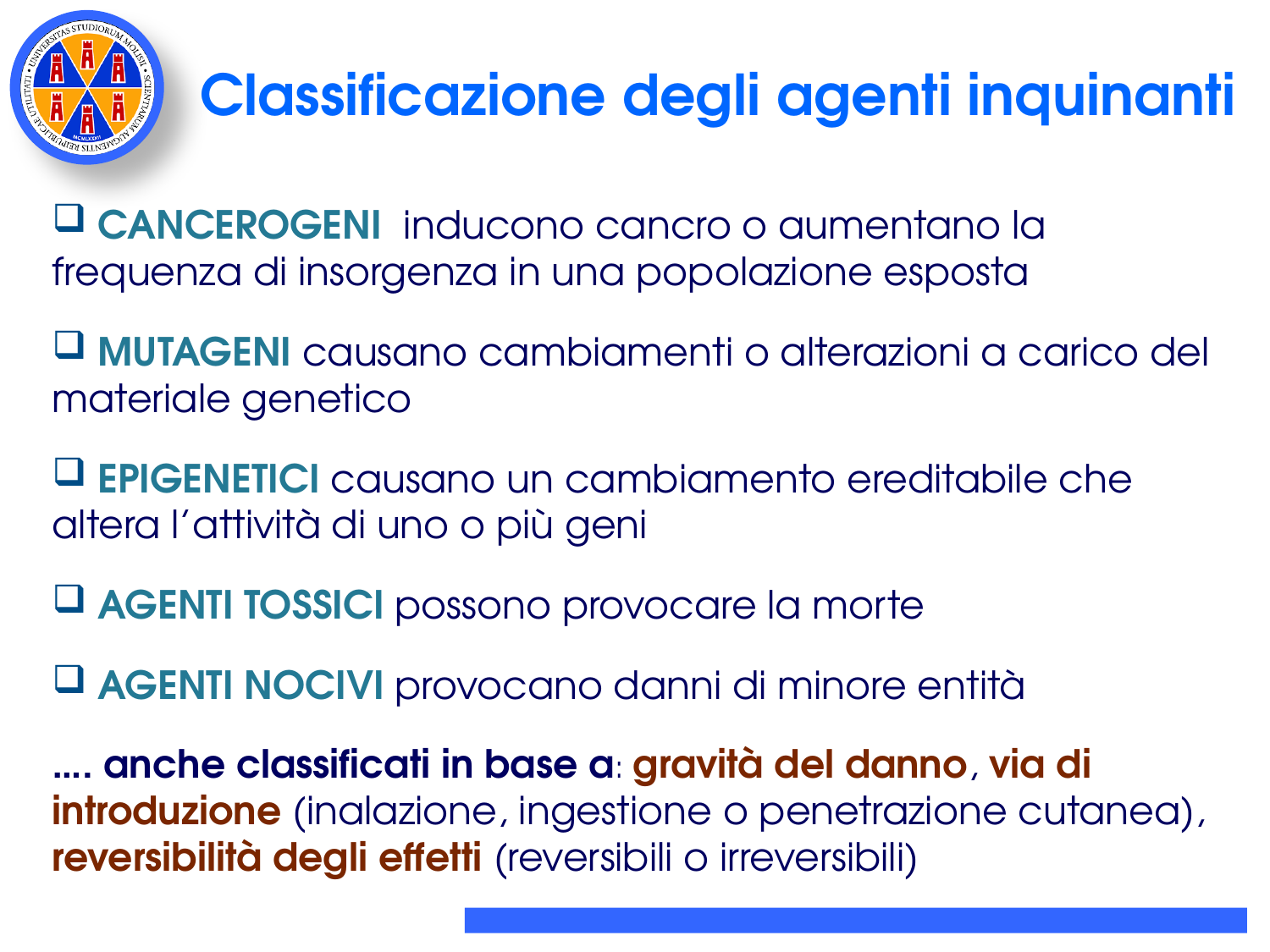

# Classificazione degli agenti inquinanti
 CANCEROGENI  inducono cancro o aumentano la frequenza di insorgenza in una popolazione esposta

 MUTAGENI causano cambiamenti o alterazioni a carico del materiale genetico

 EPIGENETICI causano un cambiamento ereditabile che altera l’attività di uno o più geni

 AGENTI TOSSICI possono provocare la morte

 AGENTI NOCIVI provocano danni di minore entità

…. anche classificati in base a: gravità del danno, via di introduzione (inalazione, ingestione o penetrazione cutanea), reversibilità degli effetti (reversibili o irreversibili)